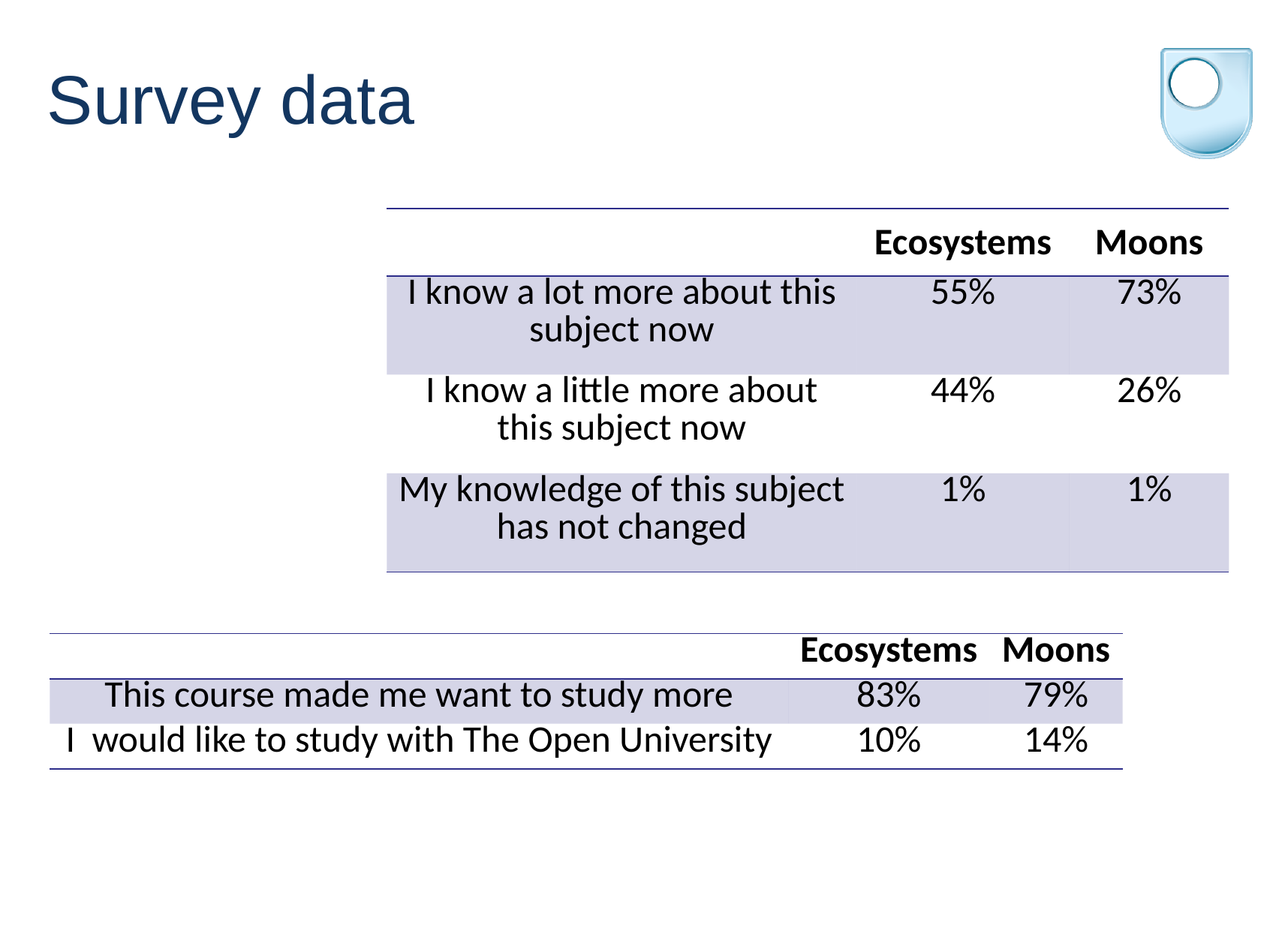

Survey data
|  | Ecosystems | Moons |
| --- | --- | --- |
| I know a lot more about this subject now | 55% | 73% |
| I know a little more about this subject now | 44% | 26% |
| My knowledge of this subject has not changed | 1% | 1% |

|  | Ecosystems | Moons |
| --- | --- | --- |
| This course made me want to study more | 83% | 79% |
| I would like to study with The Open University | 10% | 14% |